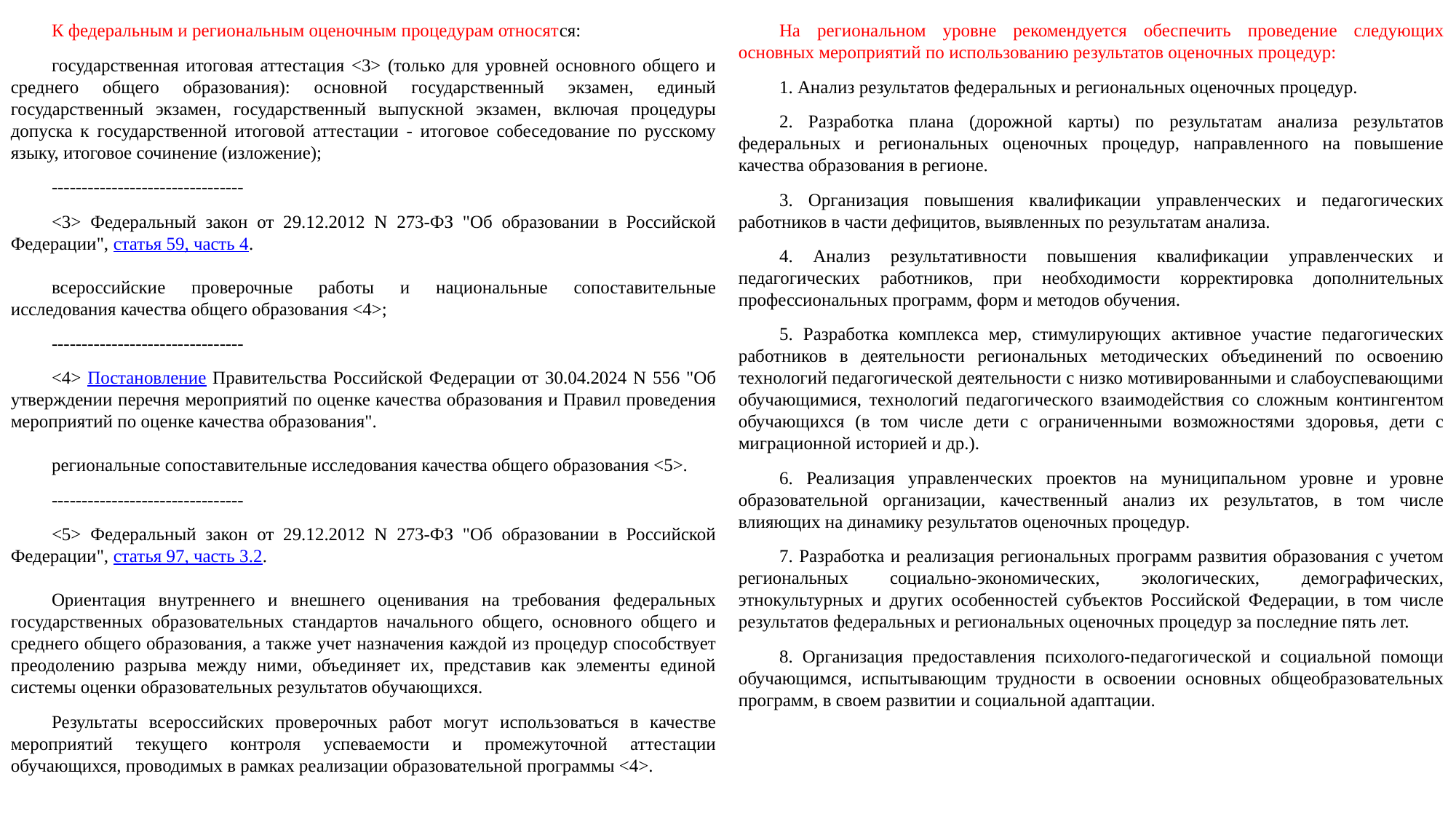

К федеральным и региональным оценочным процедурам относятся:
государственная итоговая аттестация <3> (только для уровней основного общего и среднего общего образования): основной государственный экзамен, единый государственный экзамен, государственный выпускной экзамен, включая процедуры допуска к государственной итоговой аттестации - итоговое собеседование по русскому языку, итоговое сочинение (изложение);
--------------------------------
<3> Федеральный закон от 29.12.2012 N 273-ФЗ "Об образовании в Российской Федерации", статья 59, часть 4.

всероссийские проверочные работы и национальные сопоставительные исследования качества общего образования <4>;
--------------------------------
<4> Постановление Правительства Российской Федерации от 30.04.2024 N 556 "Об утверждении перечня мероприятий по оценке качества образования и Правил проведения мероприятий по оценке качества образования".

региональные сопоставительные исследования качества общего образования <5>.
--------------------------------
<5> Федеральный закон от 29.12.2012 N 273-ФЗ "Об образовании в Российской Федерации", статья 97, часть 3.2.

Ориентация внутреннего и внешнего оценивания на требования федеральных государственных образовательных стандартов начального общего, основного общего и среднего общего образования, а также учет назначения каждой из процедур способствует преодолению разрыва между ними, объединяет их, представив как элементы единой системы оценки образовательных результатов обучающихся.
Результаты всероссийских проверочных работ могут использоваться в качестве мероприятий текущего контроля успеваемости и промежуточной аттестации обучающихся, проводимых в рамках реализации образовательной программы <4>.
На региональном уровне рекомендуется обеспечить проведение следующих основных мероприятий по использованию результатов оценочных процедур:
1. Анализ результатов федеральных и региональных оценочных процедур.
2. Разработка плана (дорожной карты) по результатам анализа результатов федеральных и региональных оценочных процедур, направленного на повышение качества образования в регионе.
3. Организация повышения квалификации управленческих и педагогических работников в части дефицитов, выявленных по результатам анализа.
4. Анализ результативности повышения квалификации управленческих и педагогических работников, при необходимости корректировка дополнительных профессиональных программ, форм и методов обучения.
5. Разработка комплекса мер, стимулирующих активное участие педагогических работников в деятельности региональных методических объединений по освоению технологий педагогической деятельности с низко мотивированными и слабоуспевающими обучающимися, технологий педагогического взаимодействия со сложным контингентом обучающихся (в том числе дети с ограниченными возможностями здоровья, дети с миграционной историей и др.).
6. Реализация управленческих проектов на муниципальном уровне и уровне образовательной организации, качественный анализ их результатов, в том числе влияющих на динамику результатов оценочных процедур.
7. Разработка и реализация региональных программ развития образования с учетом региональных социально-экономических, экологических, демографических, этнокультурных и других особенностей субъектов Российской Федерации, в том числе результатов федеральных и региональных оценочных процедур за последние пять лет.
8. Организация предоставления психолого-педагогической и социальной помощи обучающимся, испытывающим трудности в освоении основных общеобразовательных программ, в своем развитии и социальной адаптации.